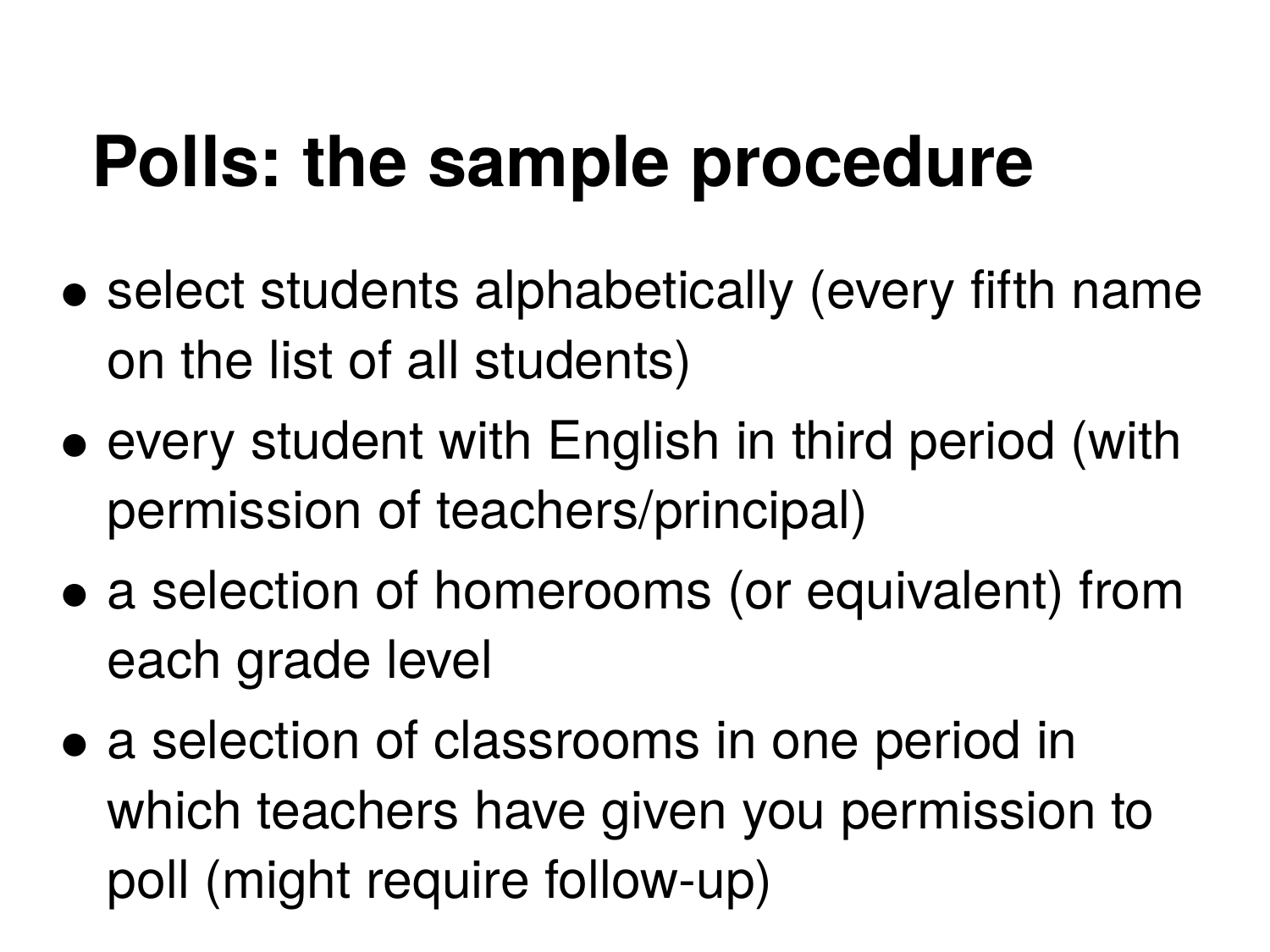

Polls: the sample procedure
select students alphabetically (every fifth name on the list of all students)
every student with English in third period (with permission of teachers/principal)
a selection of homerooms (or equivalent) from each grade level
a selection of classrooms in one period in which teachers have given you permission to poll (might require follow-up)